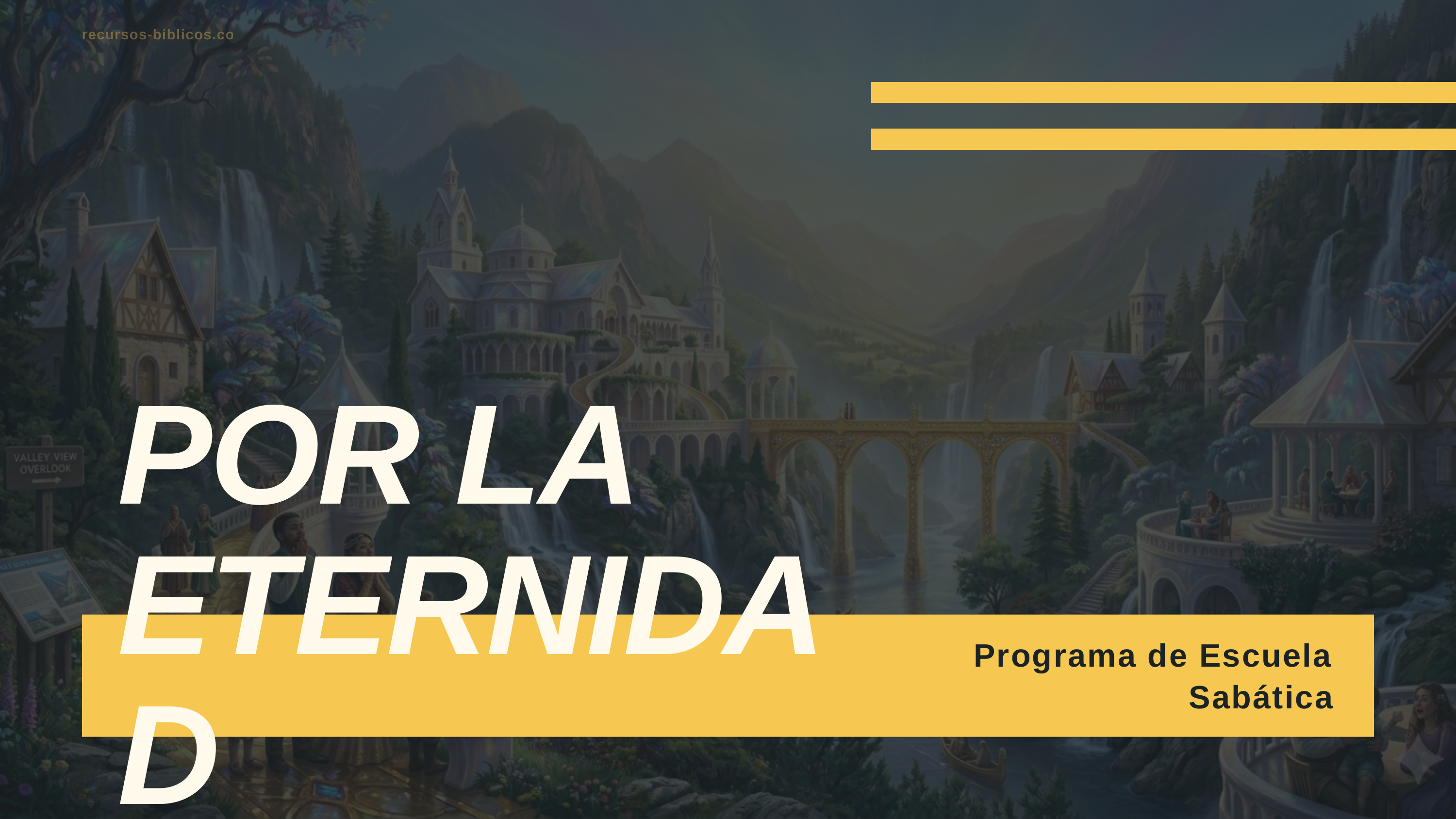

recursos-biblicos.com

POR LA ETERNIDAD

Programa de Escuela Sabática